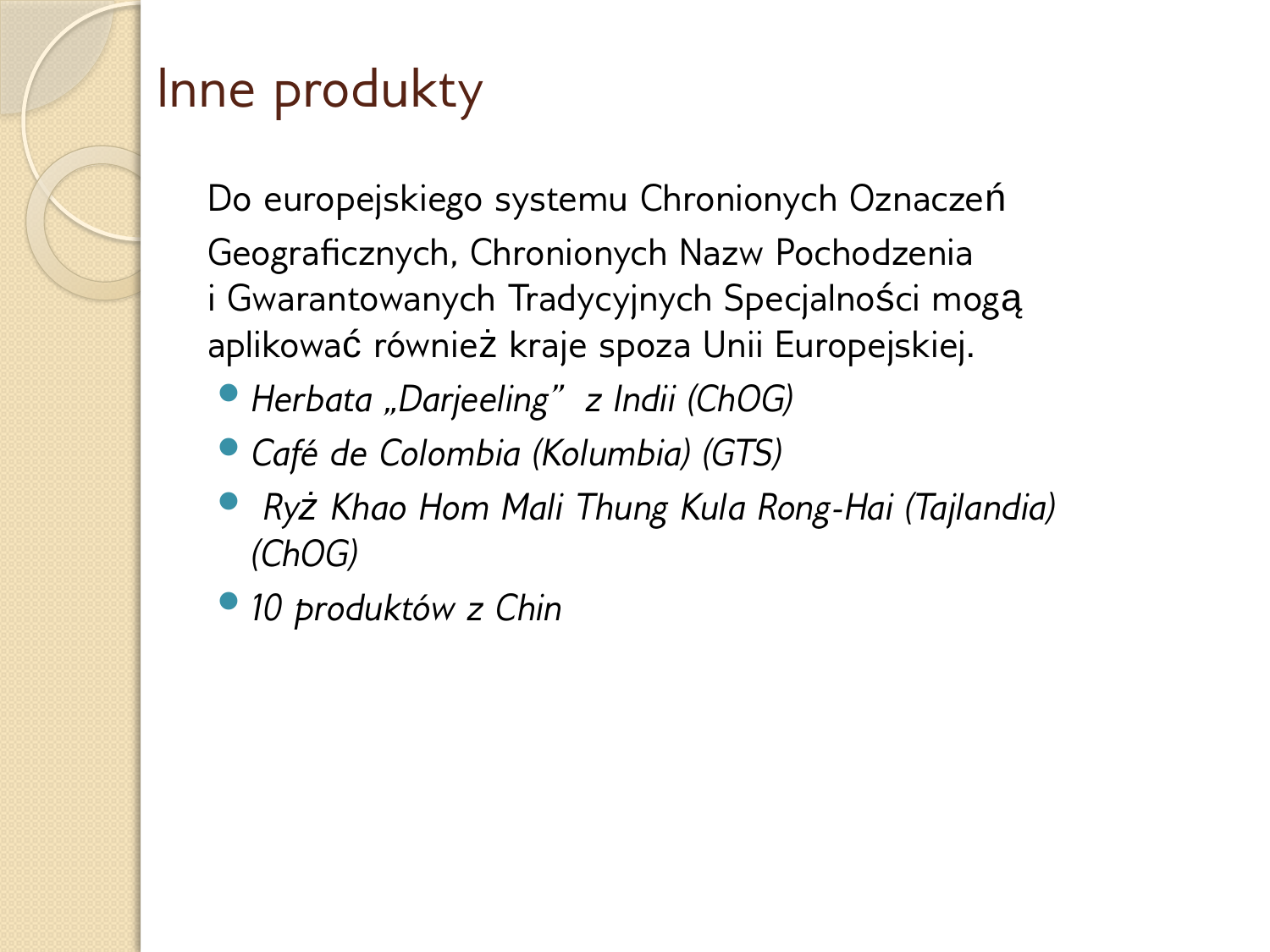

# Inne produkty
Do europejskiego systemu Chronionych Oznaczeń
Geograficznych, Chronionych Nazw Pochodzenia
i Gwarantowanych Tradycyjnych Specjalności mogą aplikować również kraje spoza Unii Europejskiej.
Herbata „Darjeeling”  z Indii (ChOG)
Café de Colombia (Kolumbia) (GTS)
 Ryż Khao Hom Mali Thung Kula Rong-Hai (Tajlandia) (ChOG)
10 produktów z Chin